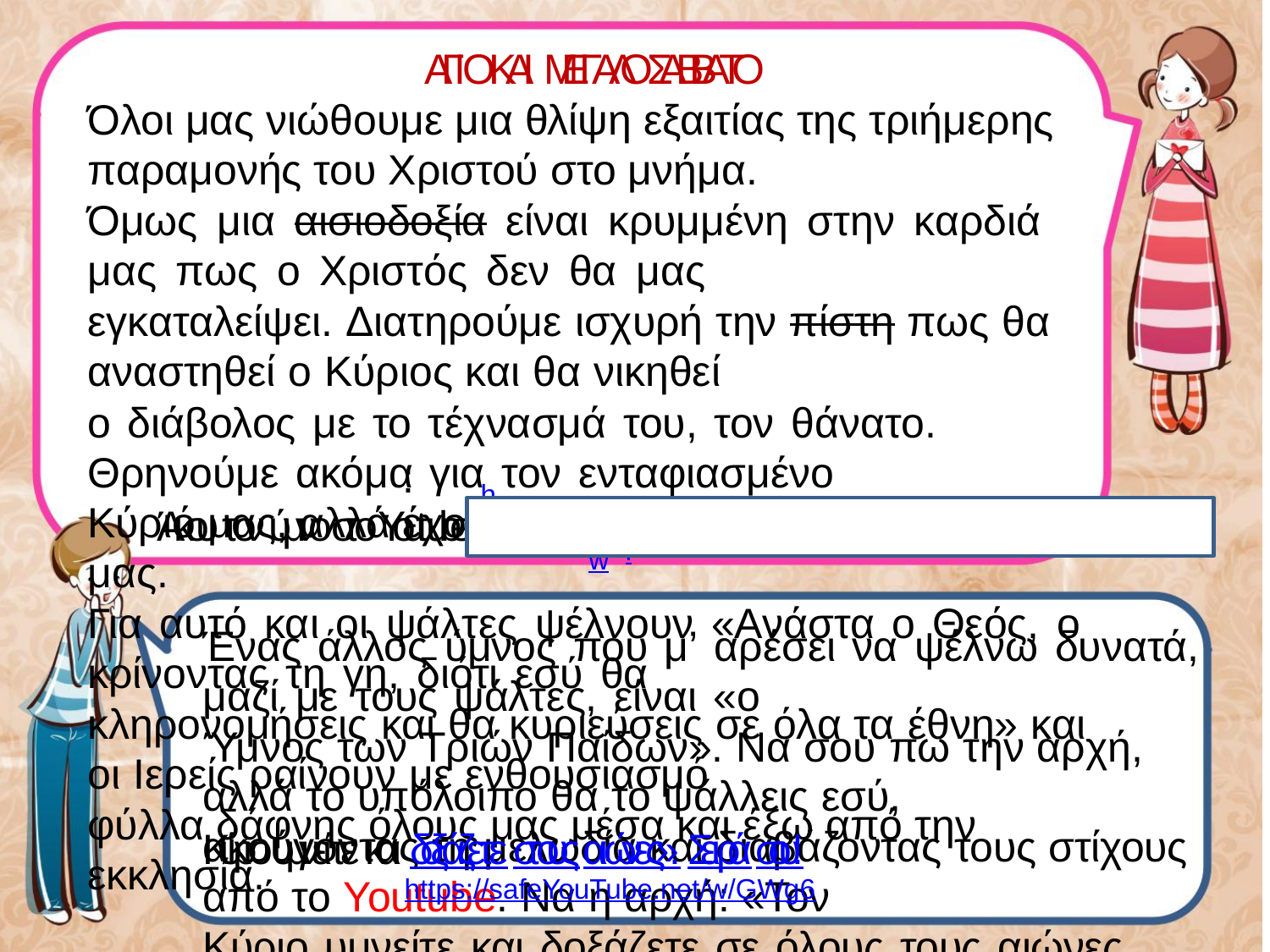

Α
Γ
Ι
Ο
Κ
Α
Ι
Μ
Ε
Γ
Α
Λ
Ο
Σ
Α
Β
Β
Α
Τ
Ο
Όλοι μας νιώθουμε μια θλίψη εξαιτίας της τριήμερης παραμονής του Χριστού στο μνήμα.
Όμως μια αισιοδοξία είναι κρυμμένη στην καρδιά μας πως ο Χριστός δεν θα μας
εγκαταλείψει. Διατηρούμε ισχυρή την πίστη πως θα αναστηθεί ο Κύριος και θα νικηθεί
ο διάβολος με το τέχνασμά του, τον θάνατο. Θρηνούμε ακόμα για τον ενταφιασμένο
Κύριό μας, αλλά έχουμε την ελπίδα να φωλιάζει μέσα μας.
Για αυτό και οι ψάλτες ψέλνουν «Ανάστα ο Θεός, ο κρίνοντας τη γη, διότι εσύ θα
κληρονομήσεις και θα κυριεύσεις σε όλα τα έθνη» και οι Ιερείς ραίνουν με ενθουσιασμό
φύλλα δάφνης όλους μας μέσα και έξω από την εκκλησία.
:
h
=
t
https://www.youtube.com/watch?v=e5jKQig4aSQ
Ά
κ
ο
υ
τ
ο
ν
ύ
μ
ν
ο
σ
τ
ο
Y
o
u
t
u
b
e
m
w
w
.
y
o
u
b
e
.
c
o
/
w
a
t
c
h
?
v
e
j
p
t
i
w
Ένας άλλος ύμνος που μ’ αρέσει να ψέλνω δυνατά, μαζί με τους ψάλτες, είναι «ο
Ύμνος των Τριών Παίδων». Να σου πω την αρχή, αλλά το υπόλοιπο θα το ψάλλεις εσύ,
ακούγοντας τη μελωδία και διαβάζοντας τους στίχους από το Youtube. Να η αρχή: «Τον
Κύριο υμνείτε και δοξάζετε σε όλους τους αιώνες. Ευλογείτε τα έργα του Κυρίου· τον
Κ
ύ
ρ
ι
ο
υ
μ
ν
ε
ί
τ
ε
κ
α
ι
δ
ο
ξ
ά
ζ
ε
τ
ε
σ
τ
ο
υ
ς
α
ι
ώ
ν
ε
ς
»
.
Σ
ε
ι
ρ
ά
σ
ο
υ
!
https://safeYouTube.net/w/GWg6